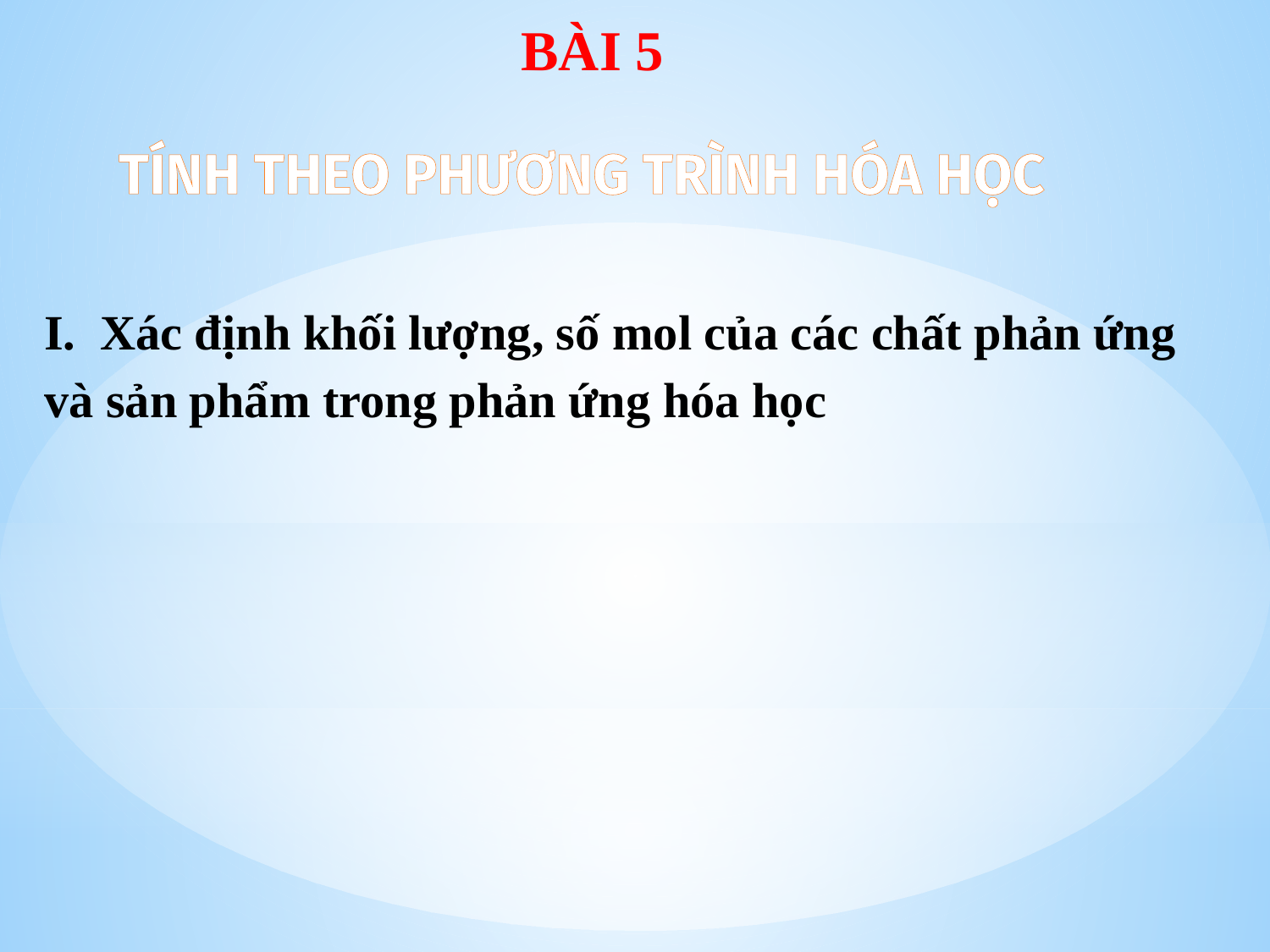

BÀI 5
TÍNH THEO PHƯƠNG TRÌNH HÓA HỌC
I.  Xác định khối lượng, số mol của các chất phản ứng và sản phẩm trong phản ứng hóa học